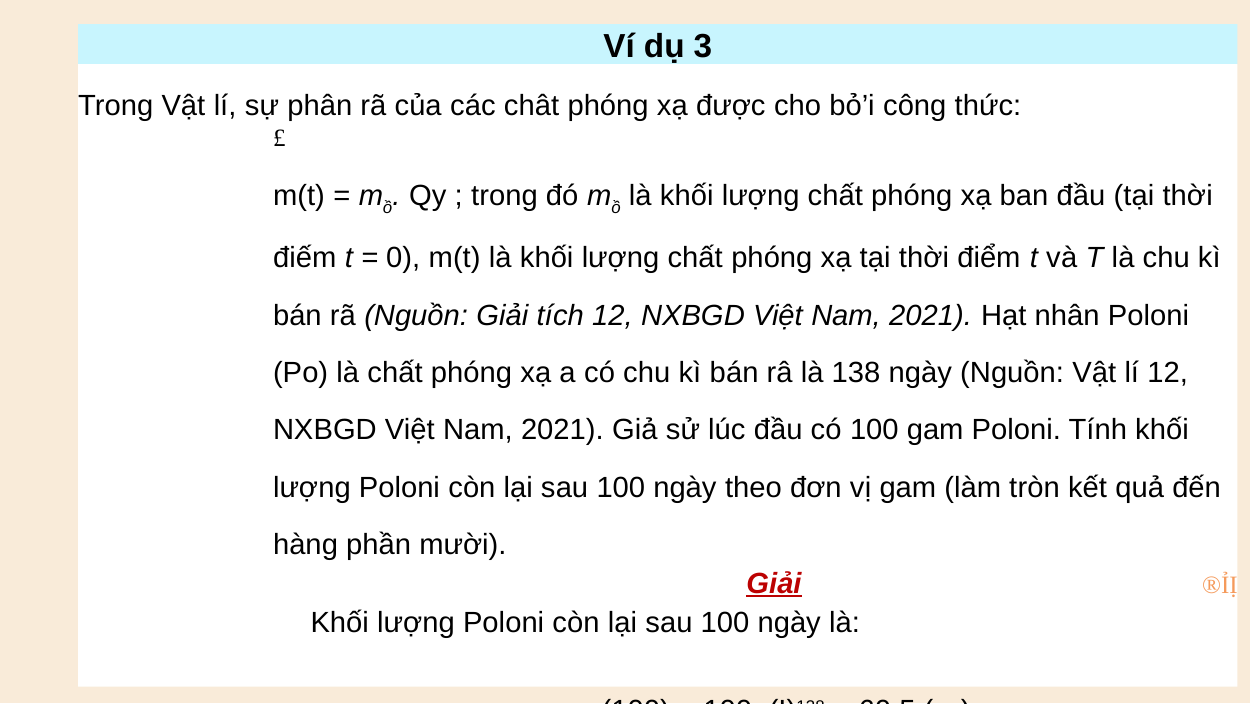

Ví dụ 3
Trong Vật lí, sự phân rã của các chât phóng xạ được cho bỏ’i công thức:
£
m(t) = mồ. Qy ; trong đó mồ là khối lượng chất phóng xạ ban đầu (tại thời điếm t = 0), m(t) là khối lượng chất phóng xạ tại thời điểm t và T là chu kì bán rã (Nguồn: Giải tích 12, NXBGD Việt Nam, 2021). Hạt nhân Poloni (Po) là chất phóng xạ a có chu kì bán râ là 138 ngày (Nguồn: Vật lí 12, NXBGD Việt Nam, 2021). Giả sử lúc đầu có 100 gam Poloni. Tính khối lượng Poloni còn lại sau 100 ngày theo đơn vị gam (làm tròn kết quả đến hàng phần mười).
Giải                                                                ®ỈỊ
Khối lượng Poloni còn lại sau 100 ngày là:
m(100) = 100. (I)138 ~ 60,5 (,ợ)